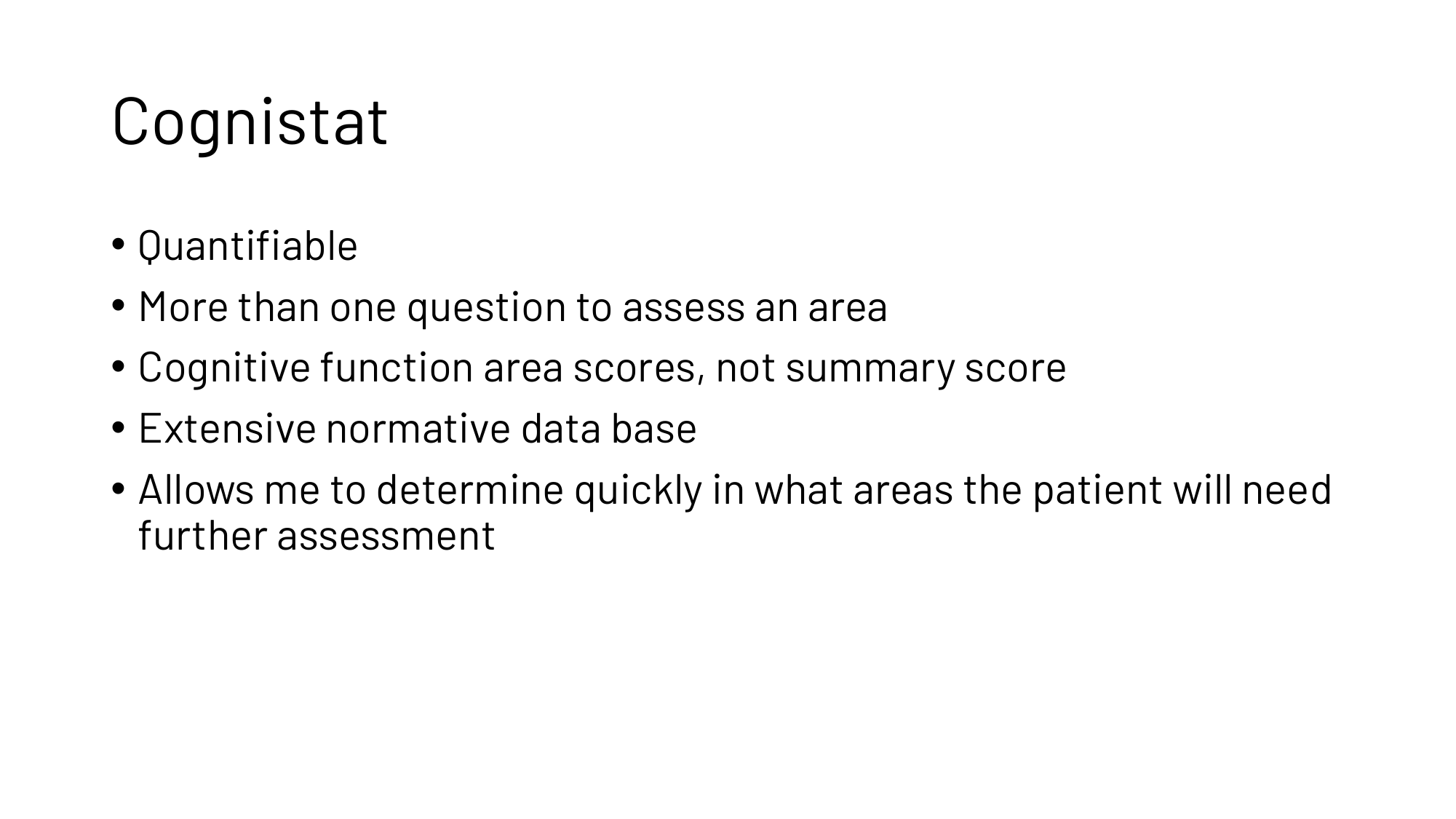

# Cognistat
Quantifiable
More than one question to assess an area
Cognitive function area scores, not summary score
Extensive normative data base
Allows me to determine quickly in what areas the patient will need further assessment